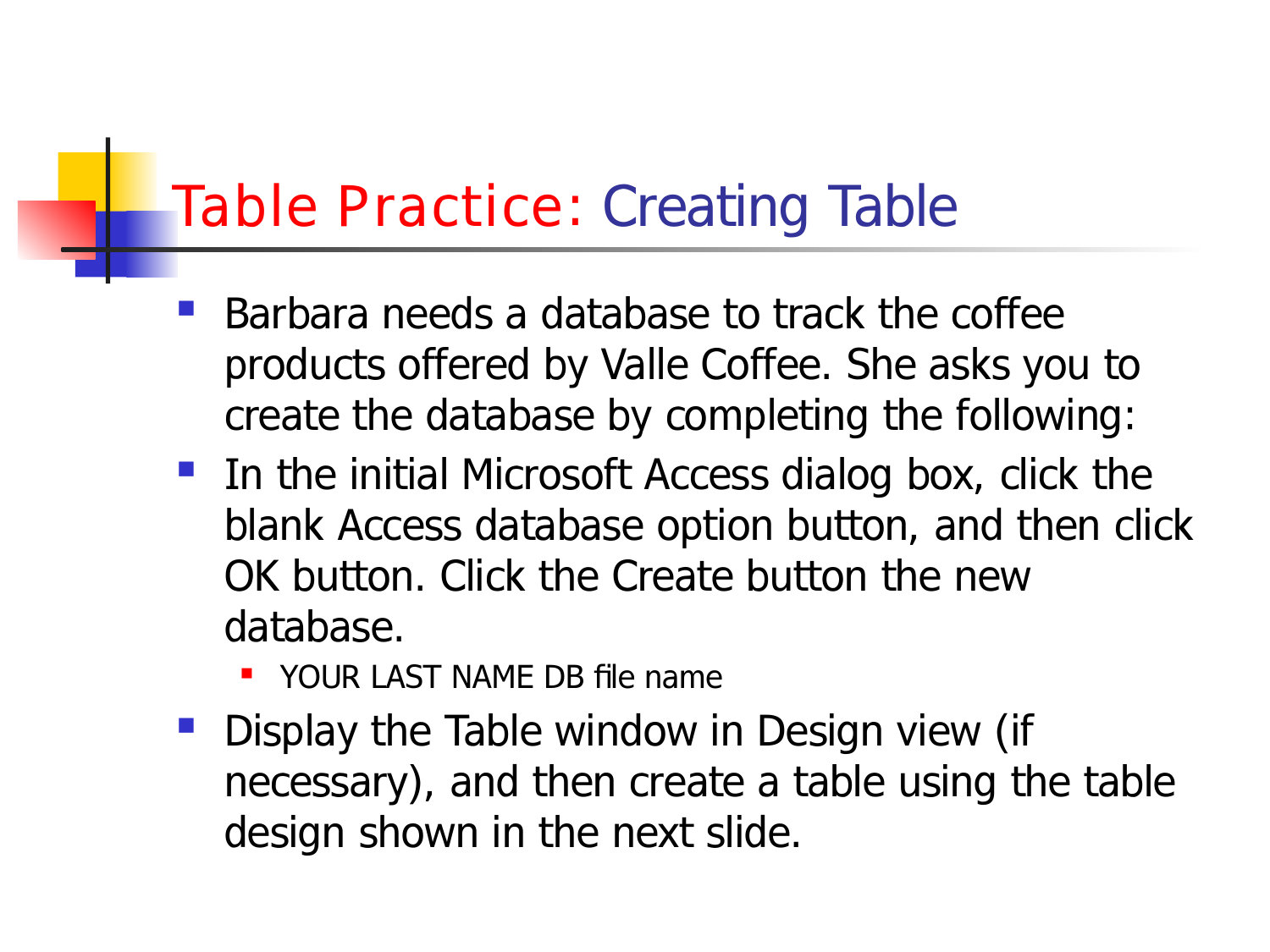

# Table Practice: Creating Table
Barbara needs a database to track the coffee products offered by Valle Coffee. She asks you to create the database by completing the following:
In the initial Microsoft Access dialog box, click the blank Access database option button, and then click OK button. Click the Create button the new database.
YOUR LAST NAME DB file name
Display the Table window in Design view (if necessary), and then create a table using the table design shown in the next slide.